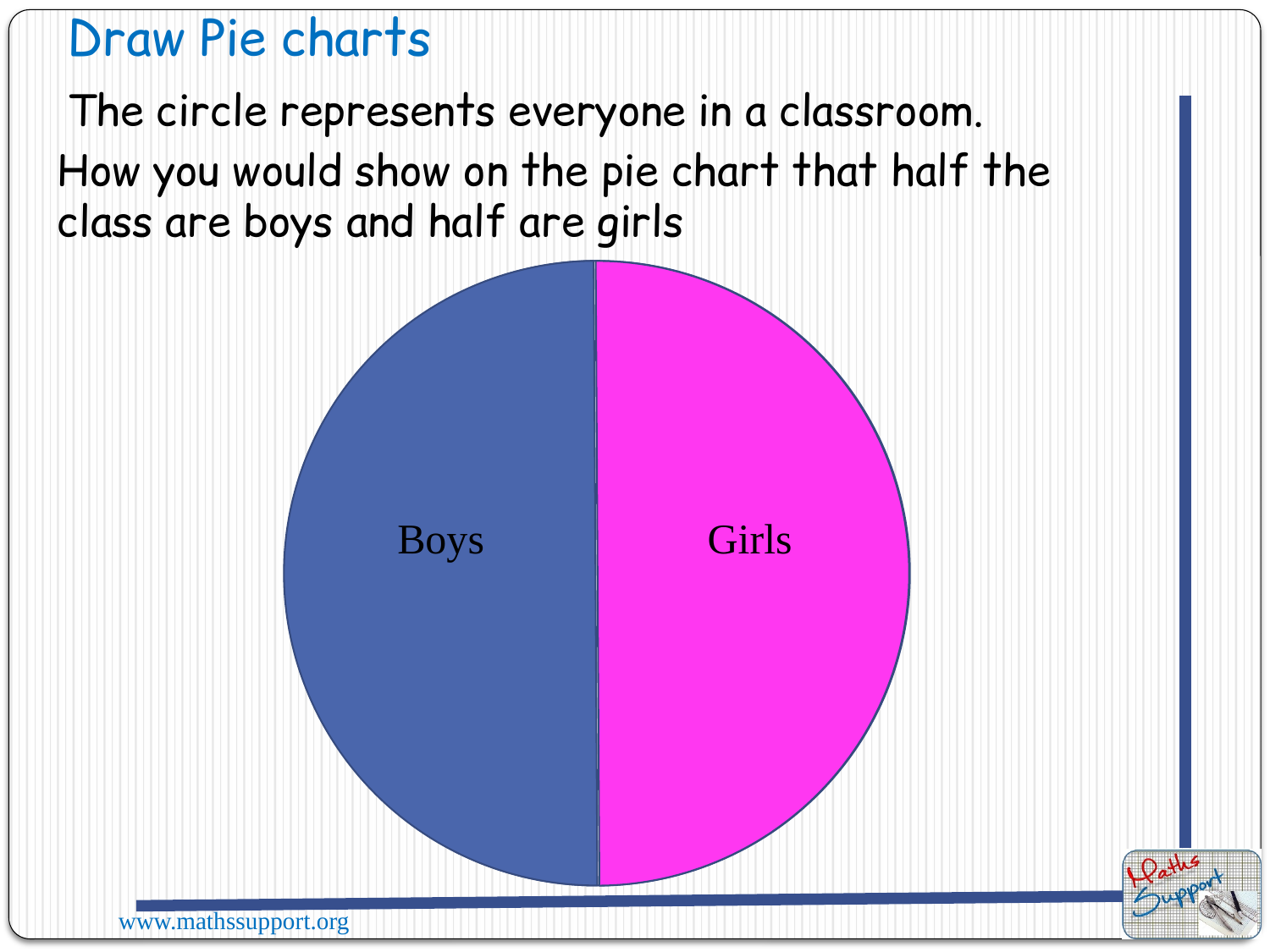

Draw Pie charts
The circle represents everyone in a classroom.
How you would show on the pie chart that half the class are boys and half are girls

Boys
Girls